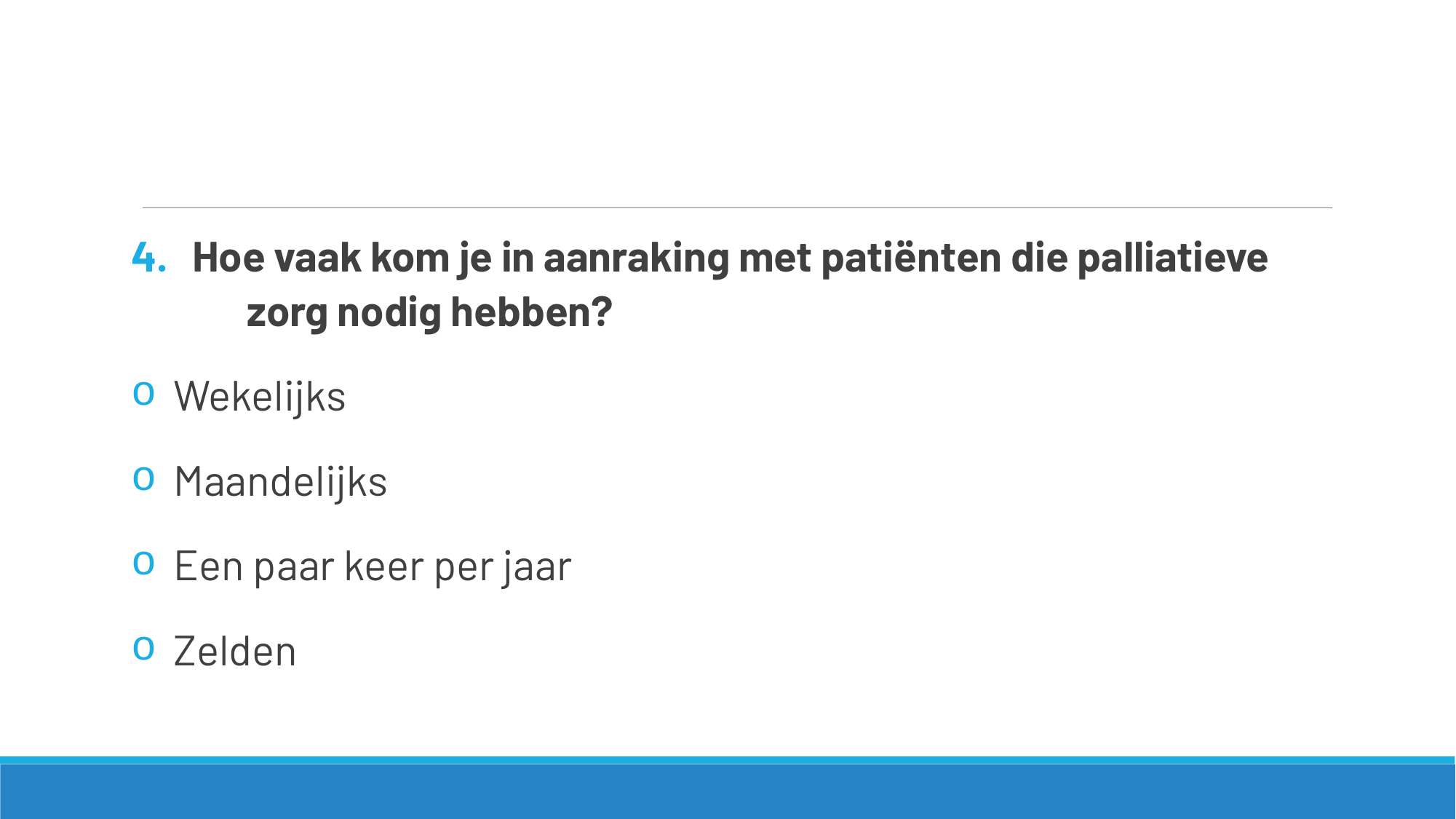

Hoe vaak kom je in aanraking met patiënten die palliatieve   	zorg nodig hebben?
  Wekelijks
  Maandelijks
  Een paar keer per jaar
  Zelden